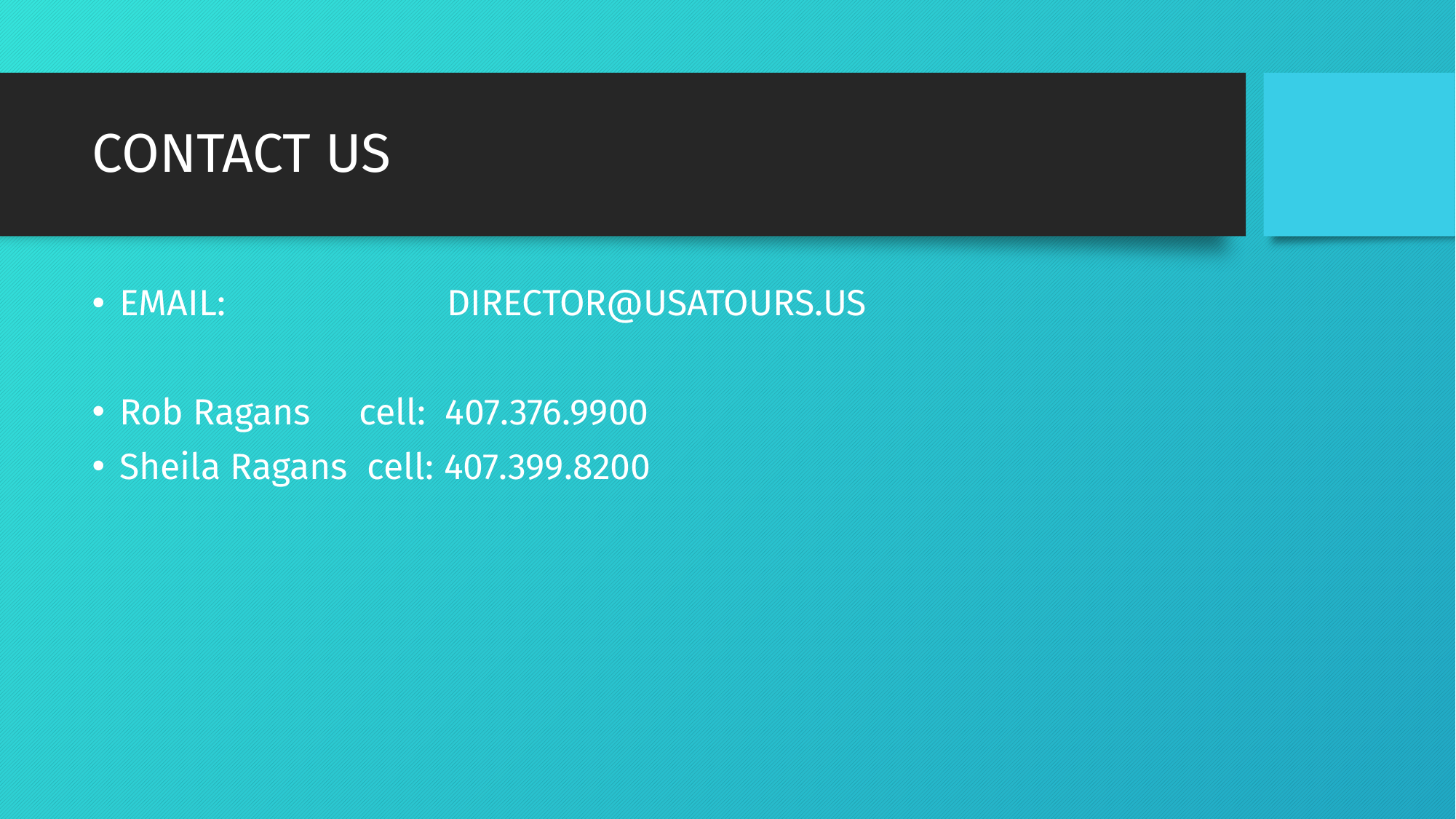

# CONTACT US
EMAIL:    		DIRECTOR@USATOURS.US

Rob Ragans     cell:  407.376.9900
Sheila Ragans  cell: 407.399.8200